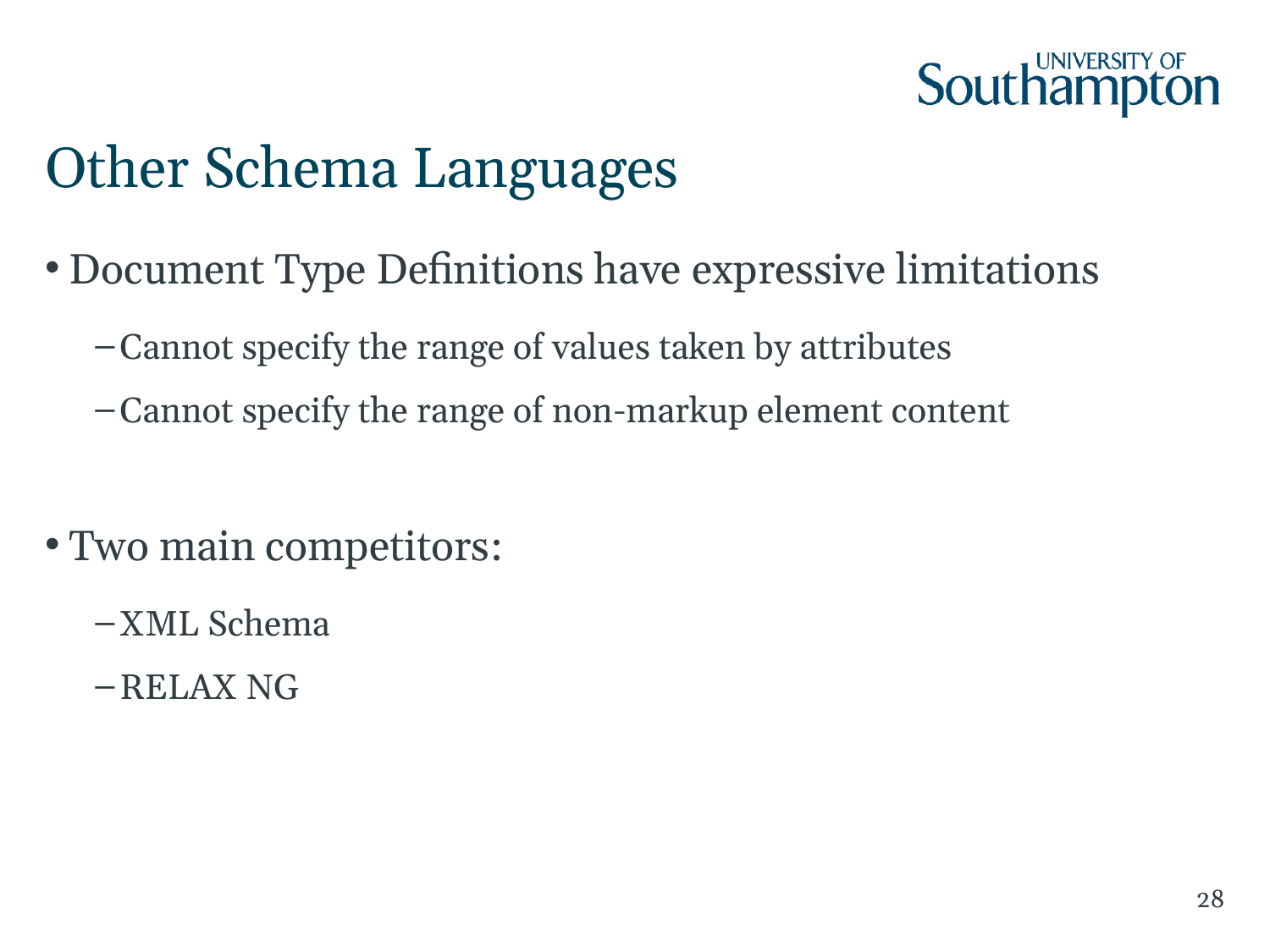

# Other Schema Languages
Document Type Definitions have expressive limitations
Cannot specify the range of values taken by attributes
Cannot specify the range of non-markup element content

Two main competitors:
XML Schema
RELAX NG
28